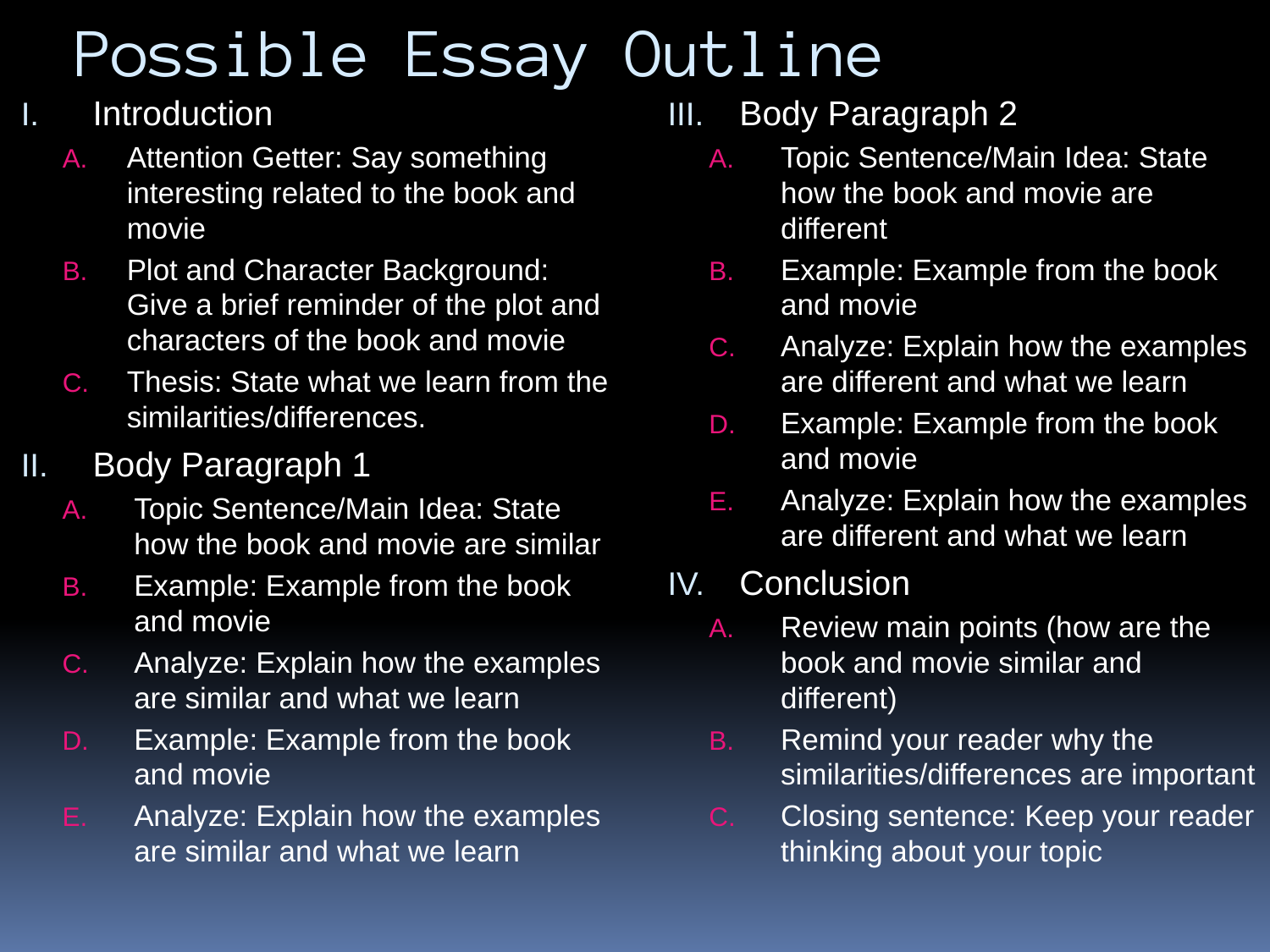

# Possible Essay Outline
Body Paragraph 2
Topic Sentence/Main Idea: State how the book and movie are different
Example: Example from the book and movie
Analyze: Explain how the examples are different and what we learn
Example: Example from the book and movie
Analyze: Explain how the examples are different and what we learn
Conclusion
Review main points (how are the book and movie similar and different)
Remind your reader why the similarities/differences are important
Closing sentence: Keep your reader thinking about your topic

Introduction
Attention Getter: Say something interesting related to the book and movie
Plot and Character Background: Give a brief reminder of the plot and characters of the book and movie
Thesis: State what we learn from the similarities/differences.
Body Paragraph 1
Topic Sentence/Main Idea: State how the book and movie are similar
Example: Example from the book and movie
Analyze: Explain how the examples are similar and what we learn
Example: Example from the book and movie
Analyze: Explain how the examples are similar and what we learn